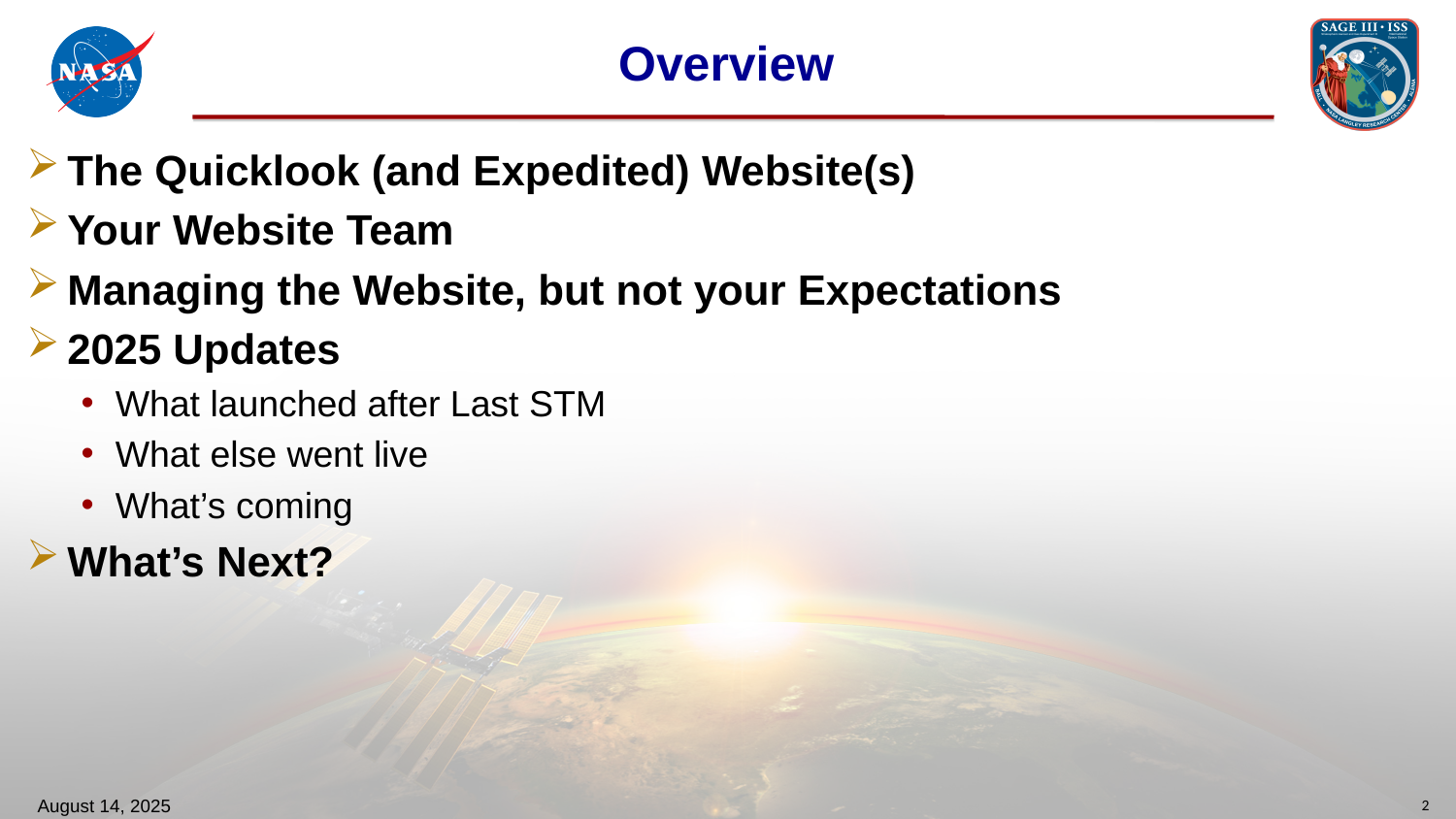

# Overview
The Quicklook (and Expedited) Website(s)
Your Website Team
Managing the Website, but not your Expectations
2025 Updates
What launched after Last STM
What else went live
What’s coming
What’s Next?
August 14, 2025